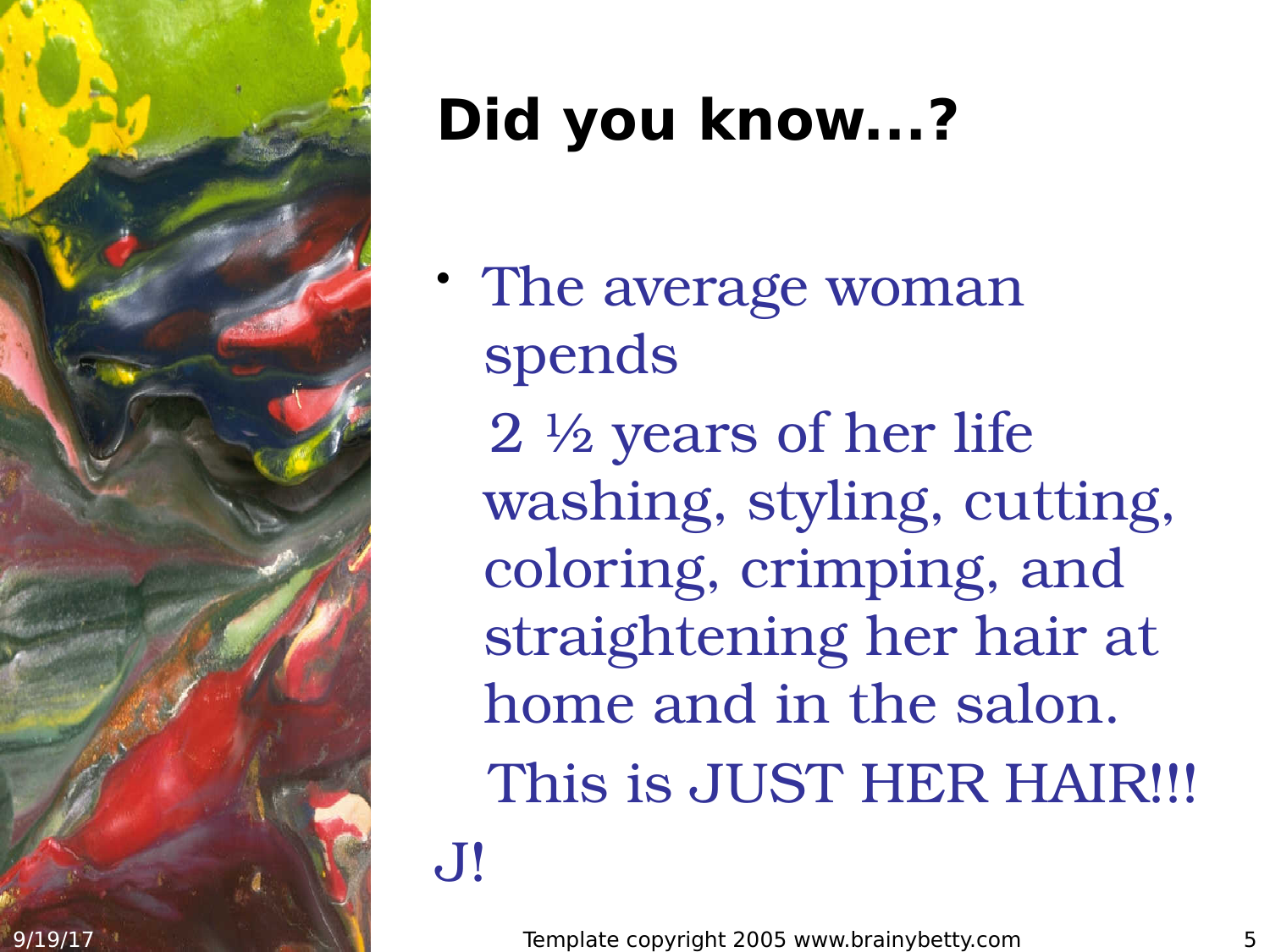

# Did you know...?
The average woman spends
   2 ½ years of her life washing, styling, cutting, coloring, crimping, and straightening her hair at home and in the salon.
   This is JUST HER HAIR!!!
J!
9/19/17
Template copyright 2005 www.brainybetty.com
5